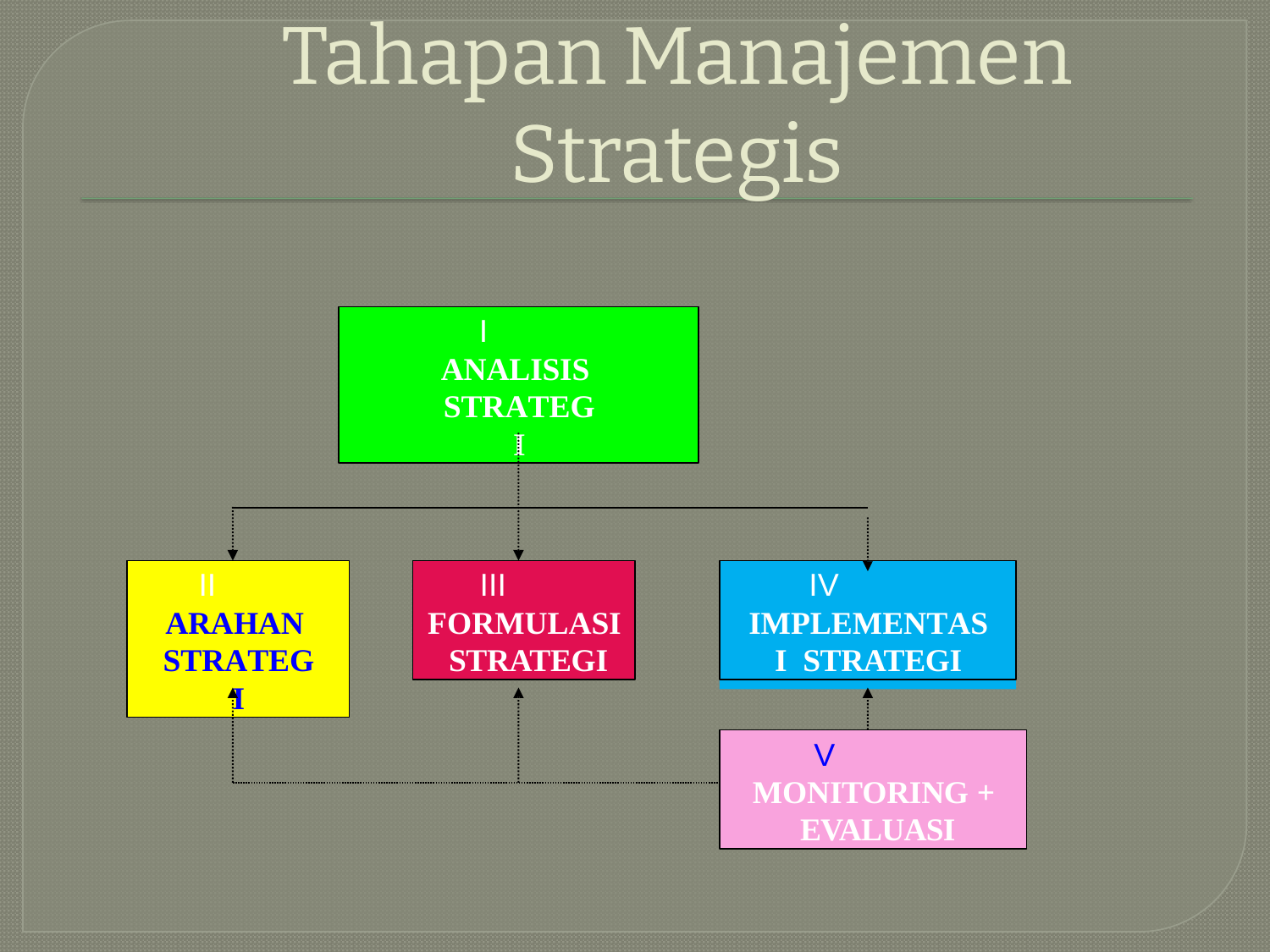

# Tahapan Manajemen Strategis
I         ANALISIS  STRATEGI

II        ARAHAN  STRATEGI
III        FORMULASI  STRATEGI

IV           IMPLEMENTASI  STRATEGI

V            MONITORING +  EVALUASI